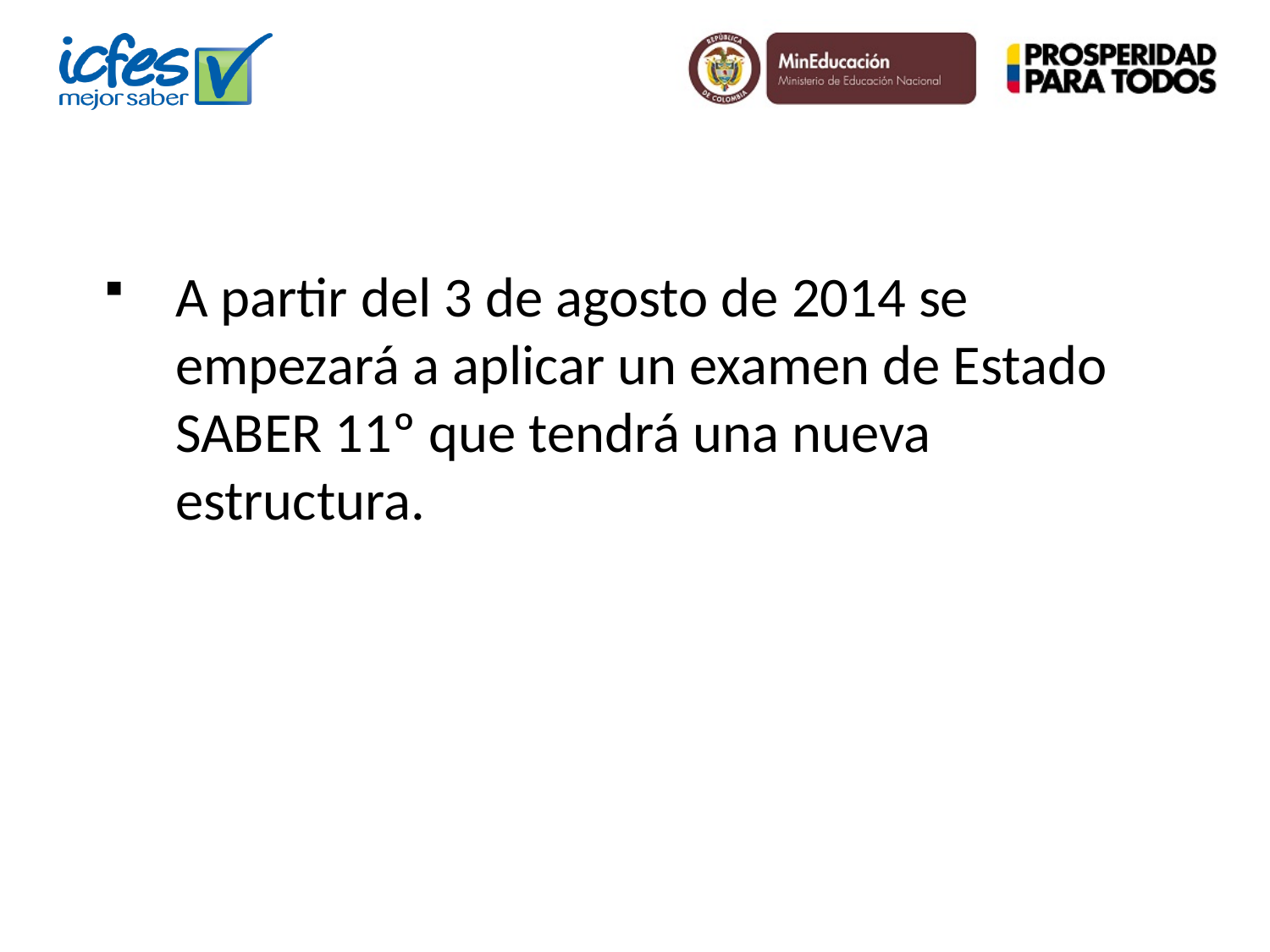

A partir del 3 de agosto de 2014 se empezará a aplicar un examen de Estado SABER 11º que tendrá una nueva estructura.